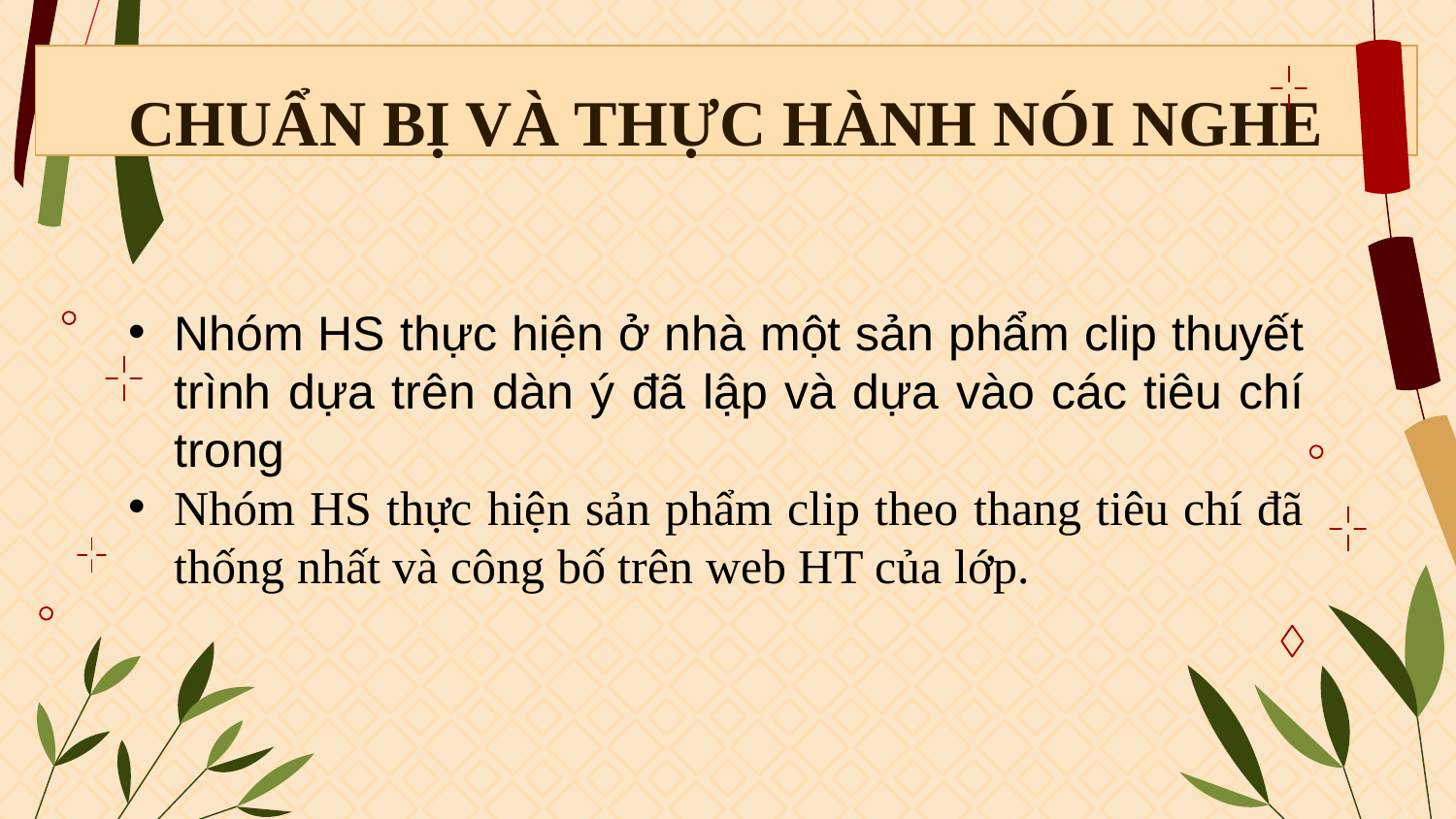

# CHUẨN BỊ VÀ THỰC HÀNH NÓI NGHE

Nhóm HS thực hiện ở nhà một sản phẩm clip thuyết trình dựa trên dàn ý đã lập và dựa vào các tiêu chí trong
Nhóm HS thực hiện sản phẩm clip theo thang tiêu chí đã thống nhất và công bố trên web HT của lớp.